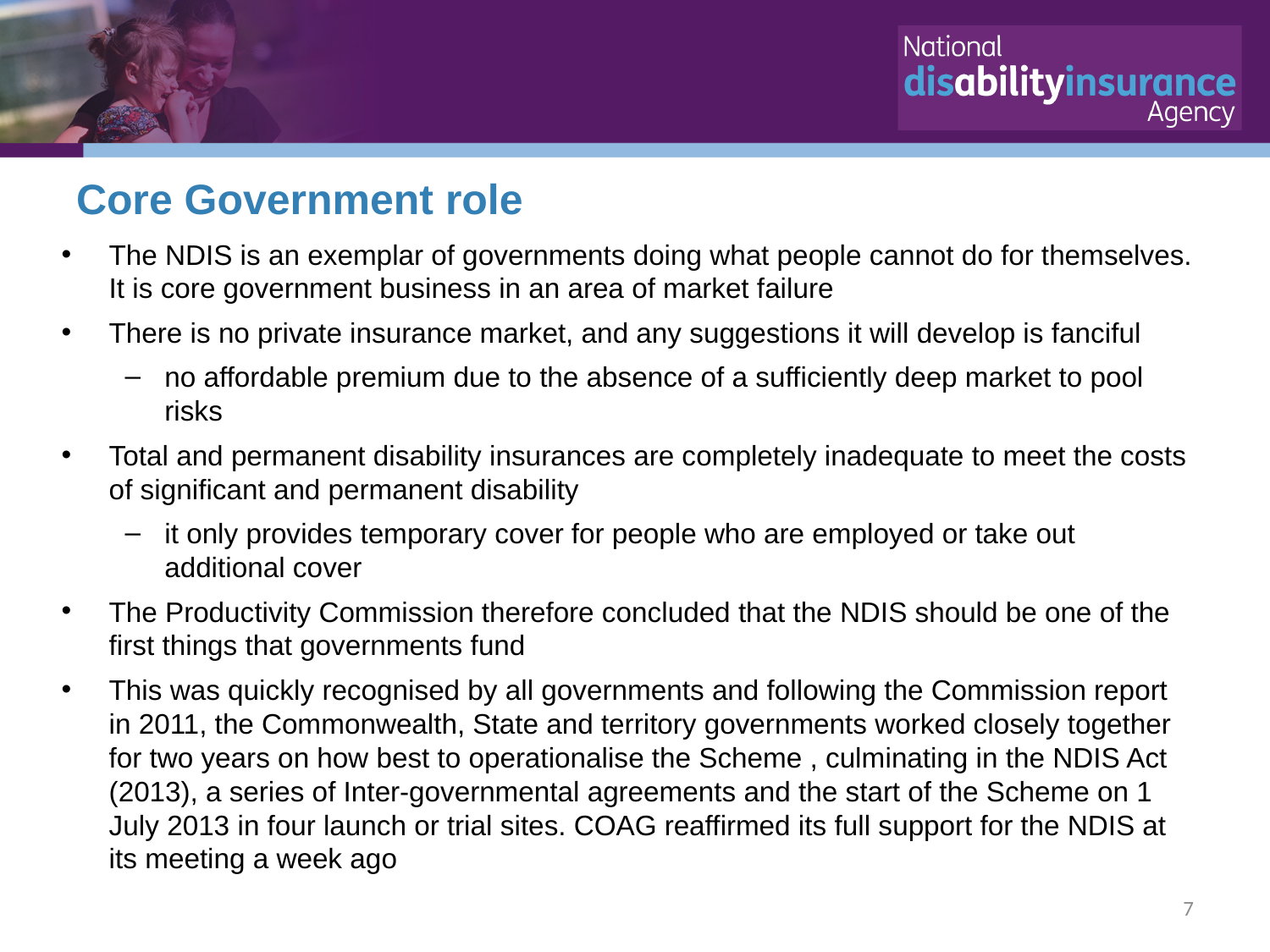

Core Government role
The NDIS is an exemplar of governments doing what people cannot do for themselves. It is core government business in an area of market failure
There is no private insurance market, and any suggestions it will develop is fanciful
no affordable premium due to the absence of a sufficiently deep market to pool risks
Total and permanent disability insurances are completely inadequate to meet the costs of significant and permanent disability
it only provides temporary cover for people who are employed or take out additional cover
The Productivity Commission therefore concluded that the NDIS should be one of the first things that governments fund
This was quickly recognised by all governments and following the Commission report in 2011, the Commonwealth, State and territory governments worked closely together for two years on how best to operationalise the Scheme , culminating in the NDIS Act (2013), a series of Inter-governmental agreements and the start of the Scheme on 1 July 2013 in four launch or trial sites. COAG reaffirmed its full support for the NDIS at its meeting a week ago

7